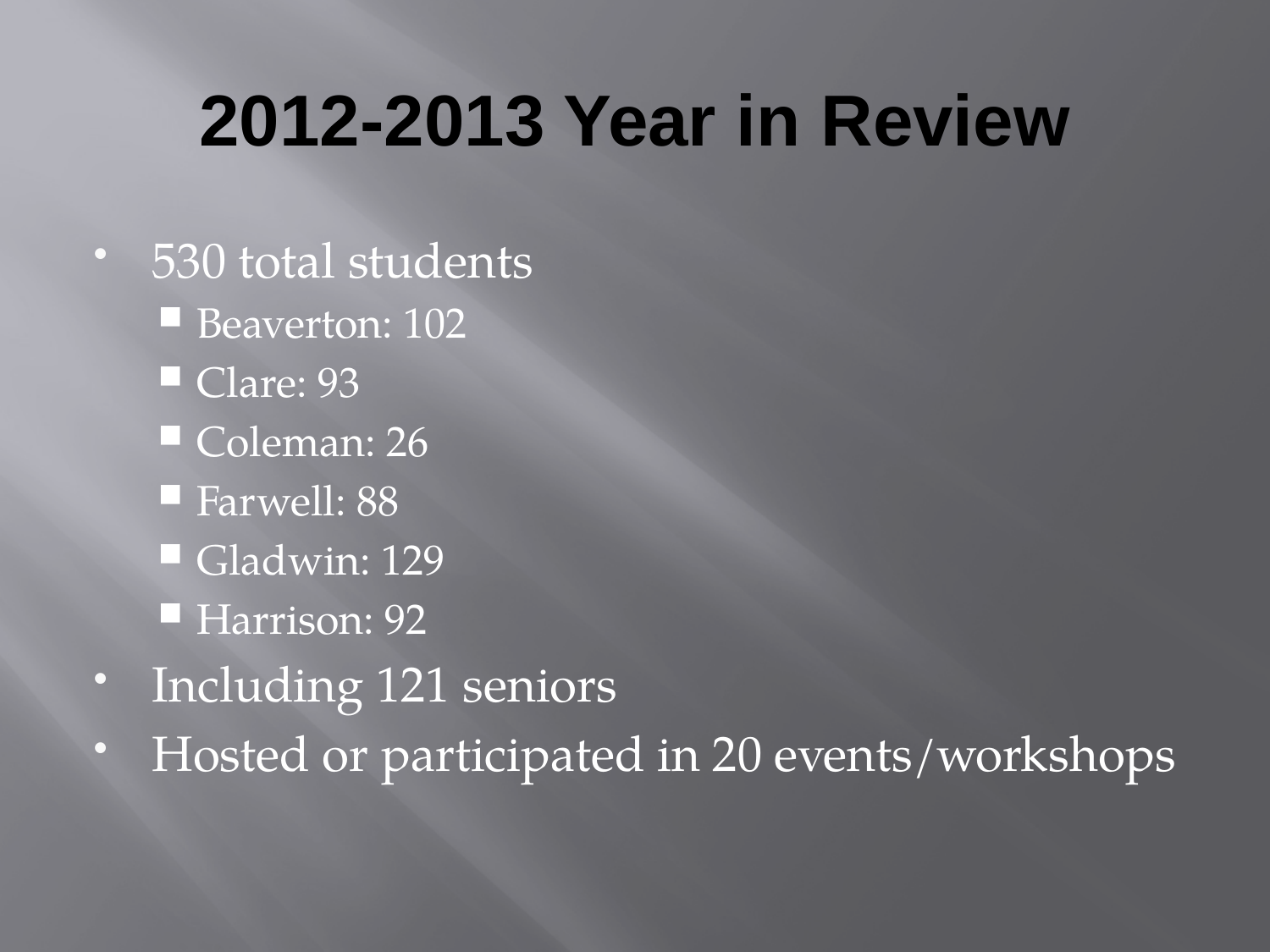

# 2012-2013 Year in Review
530 total students
Beaverton: 102
Clare: 93
Coleman: 26
Farwell: 88
Gladwin: 129
Harrison: 92
Including 121 seniors
Hosted or participated in 20 events/workshops